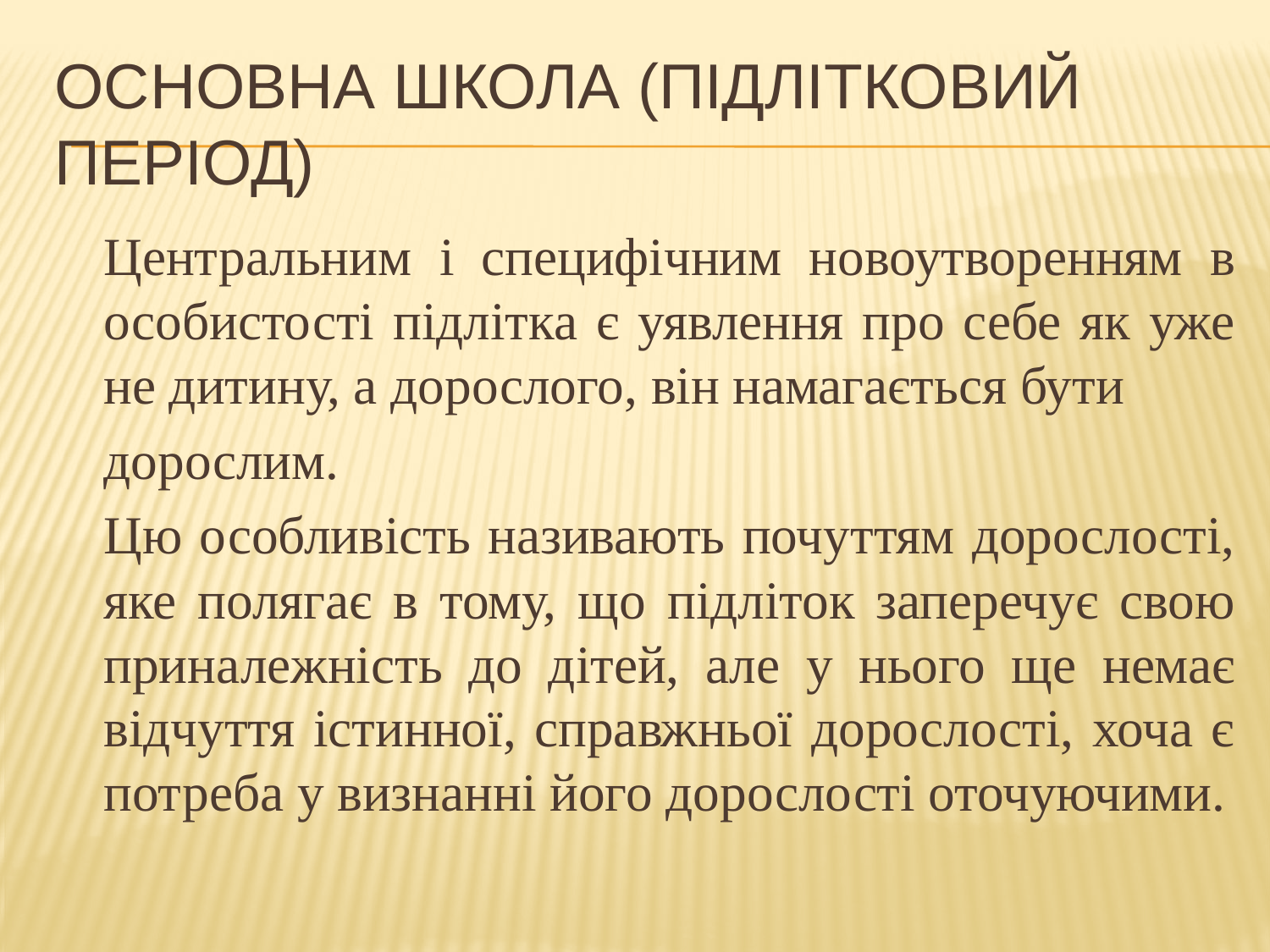

# Основна школа (підлітковий період)
	Центральним і специфічним новоутворенням в особистості підлітка є уявлення про себе як уже не дитину, а дорослого, він намагається бути
	дорослим.
	Цю особливість називають почуттям дорослості, яке полягає в тому, що підліток заперечує свою приналежність до дітей, але у нього ще немає відчуття істинної, справжньої дорослості, хоча є потреба у визнанні його дорослості оточуючими.